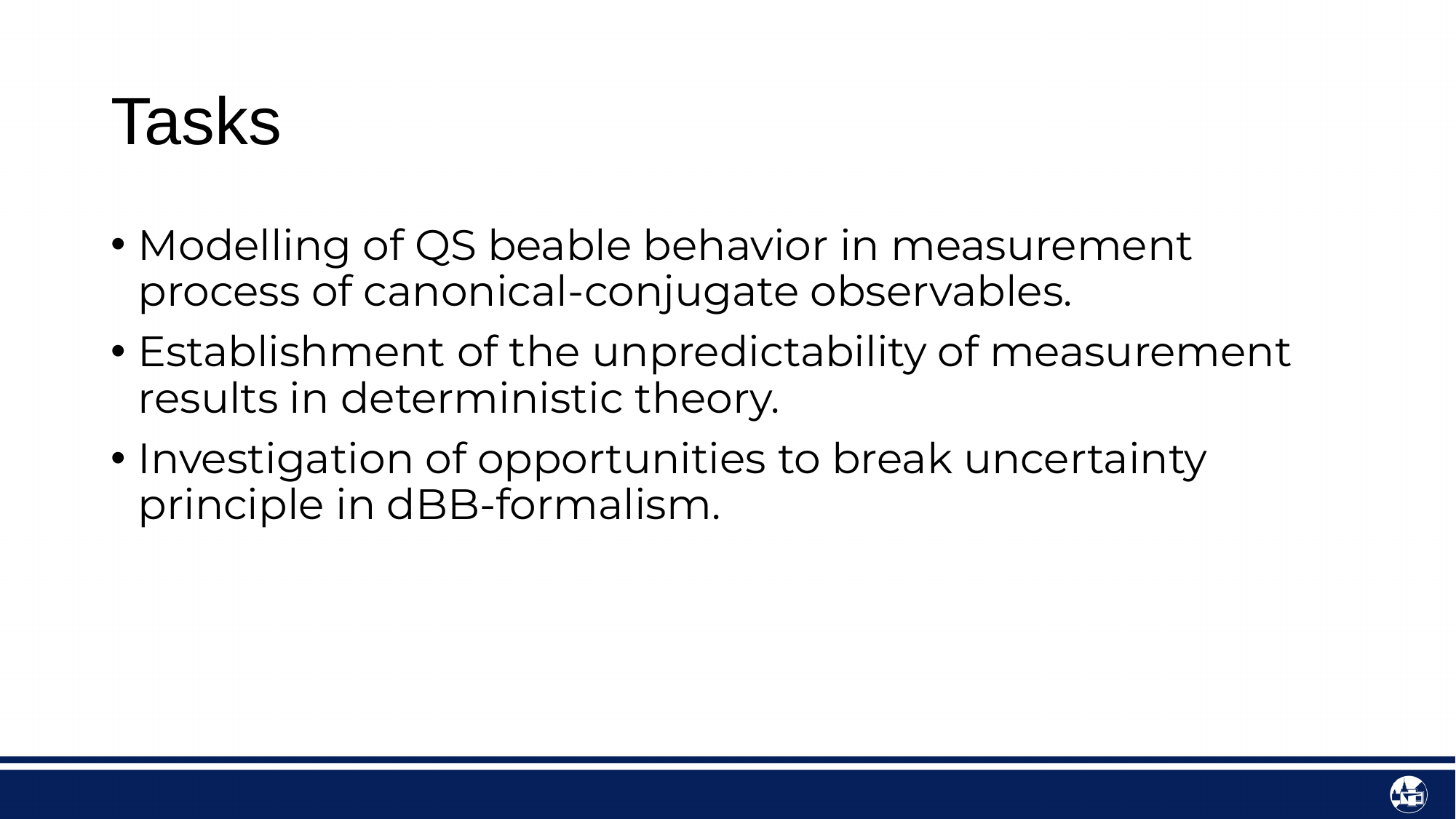

# Tasks
Modelling of QS beable behavior in measurement process of canonical-conjugate observables.
Establishment of the unpredictability of measurement results in deterministic theory.
Investigation of opportunities to break uncertainty principle in dBB-formalism.